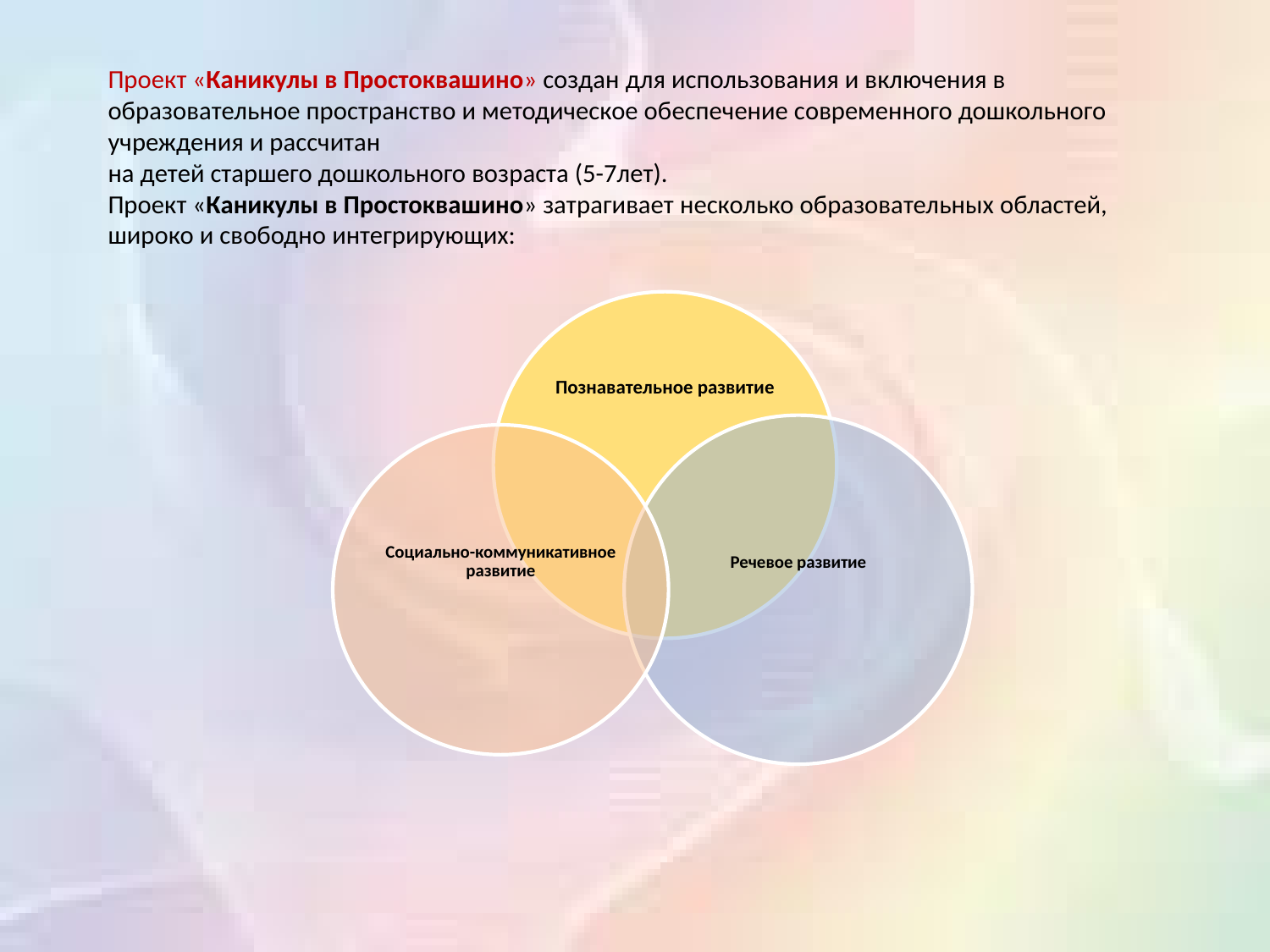

# Проект «Каникулы в Простоквашино» создан для использования и включения в образовательное пространство и методическое обеспечение современного дошкольного учреждения и рассчитан на детей старшего дошкольного возраста (5-7лет). Проект «Каникулы в Простоквашино» затрагивает несколько образовательных областей, широко и свободно интегрирующих:
Познавательное развитие
Речевое развитие
Социально-коммуникативное развитие